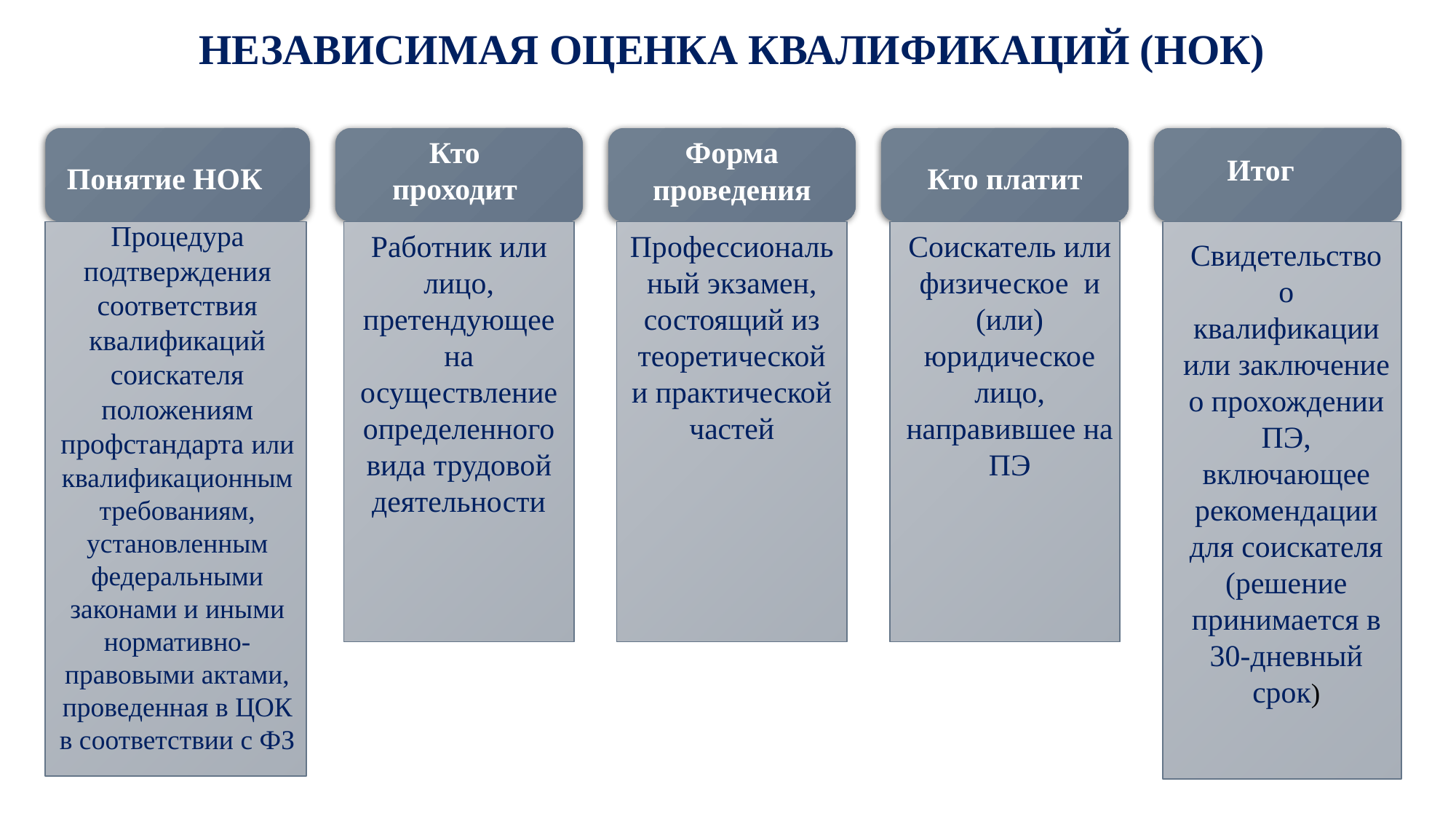

НЕЗАВИСИМАЯ ОЦЕНКА КВАЛИФИКАЦИЙ (НОК)

Форма проведения

Кто проходит
Итог

Понятие НОК
Кто платит

Процедура подтверждения соответствия квалификаций соискателя положениям профстандарта или квалификационным требованиям, установленным федеральными законами и иными нормативно-правовыми актами, проведенная в ЦОК в соответствии с ФЗ

Работник или лицо, претендующее на осуществление определенного вида трудовой деятельности

Профессиональный экзамен, состоящий из теоретической и практической частей

Соискатель или физическое  и (или) юридическое лицо, направившее на ПЭ

Свидетельство о квалификации или заключение о прохождении ПЭ, включающее рекомендации для соискателя (решение принимается в 30-дневный срок)